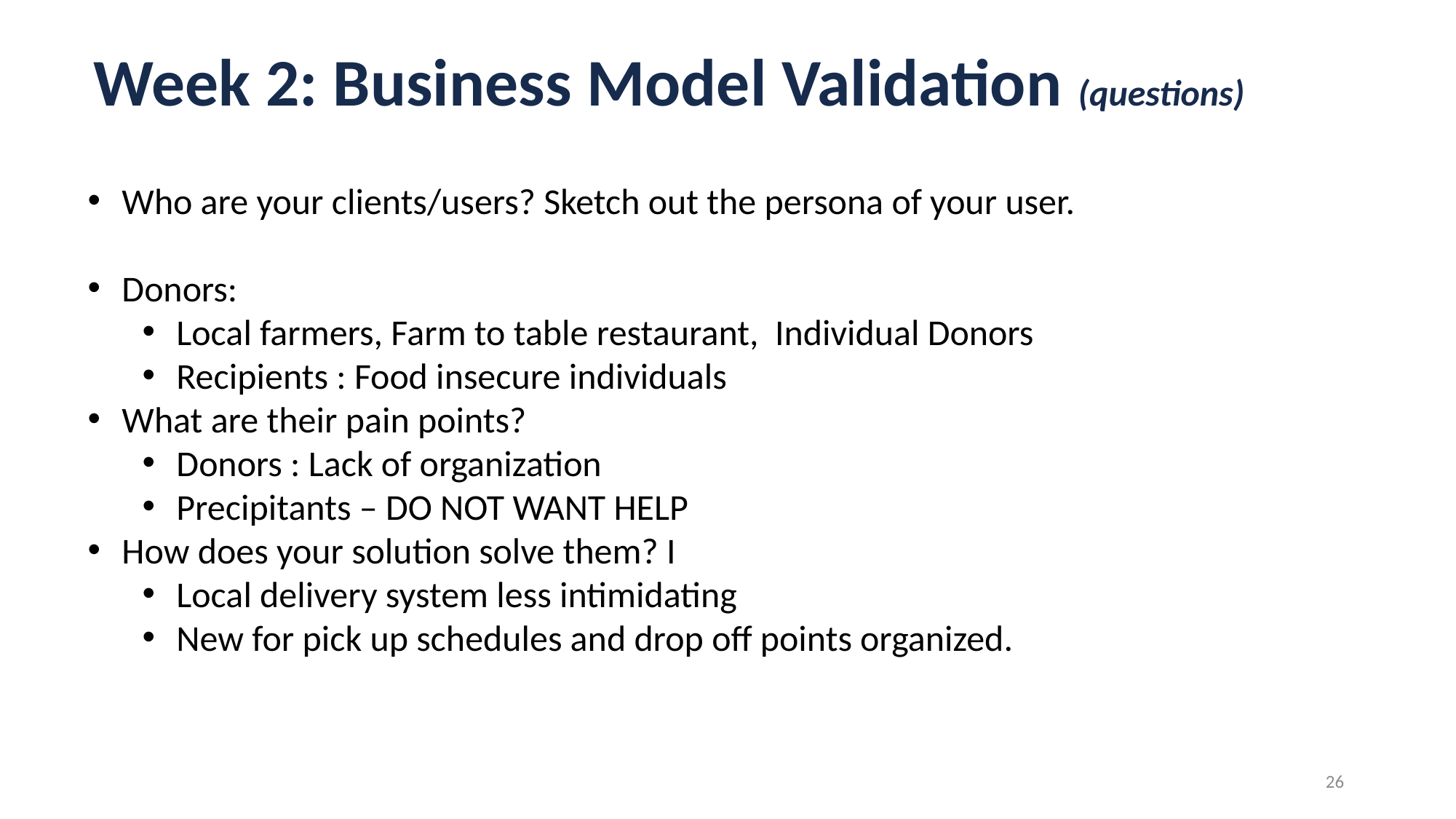

Week 2: Business Model Validation (questions)
Who are your clients/users? Sketch out the persona of your user.

Donors:
Local farmers, Farm to table restaurant,  Individual Donors
Recipients : Food insecure individuals
What are their pain points?
Donors : Lack of organization
Precipitants – DO NOT WANT HELP
How does your solution solve them? I
Local delivery system less intimidating
New for pick up schedules and drop off points organized.

26